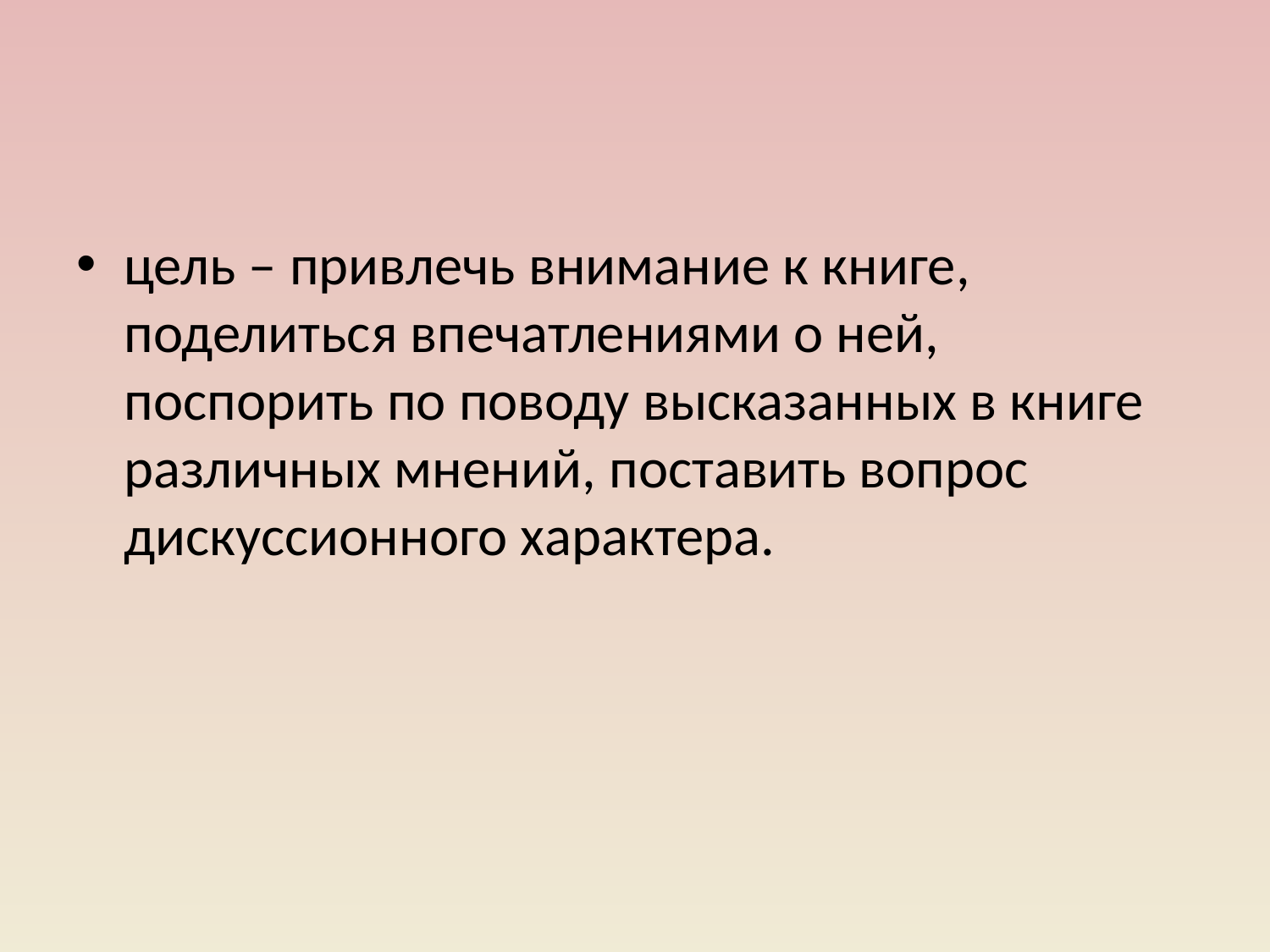

#
цель – привлечь внимание к книге, поделиться впечатлениями о ней, поспорить по поводу высказанных в книге различных мнений, поставить вопрос дискуссионного характера.